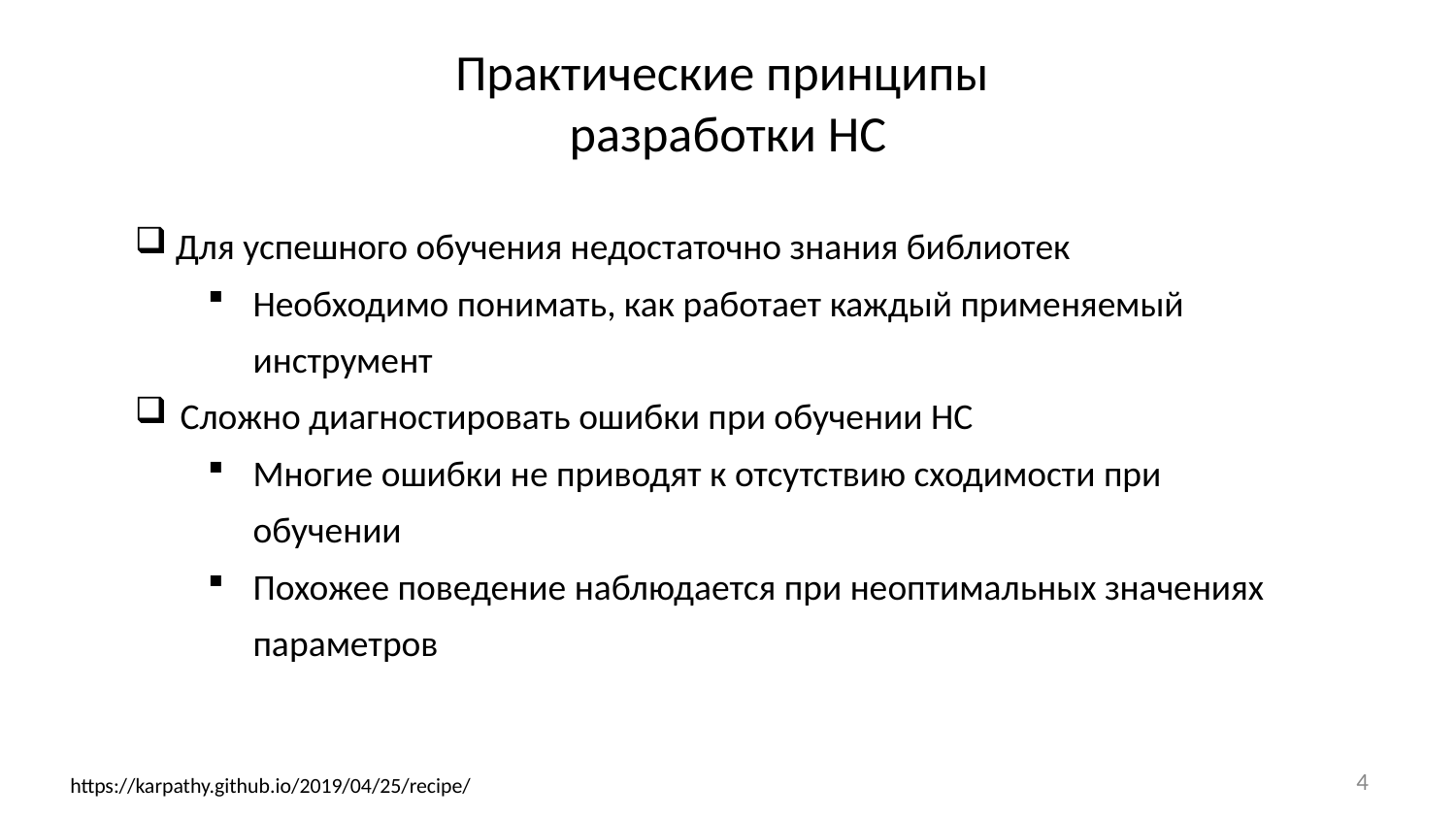

# Практические принципы разработки НС
 Для успешного обучения недостаточно знания библиотек
Необходимо понимать, как работает каждый применяемый инструмент
Сложно диагностировать ошибки при обучении НС
Многие ошибки не приводят к отсутствию сходимости при обучении
Похожее поведение наблюдается при неоптимальных значениях параметров
4
https://karpathy.github.io/2019/04/25/recipe/